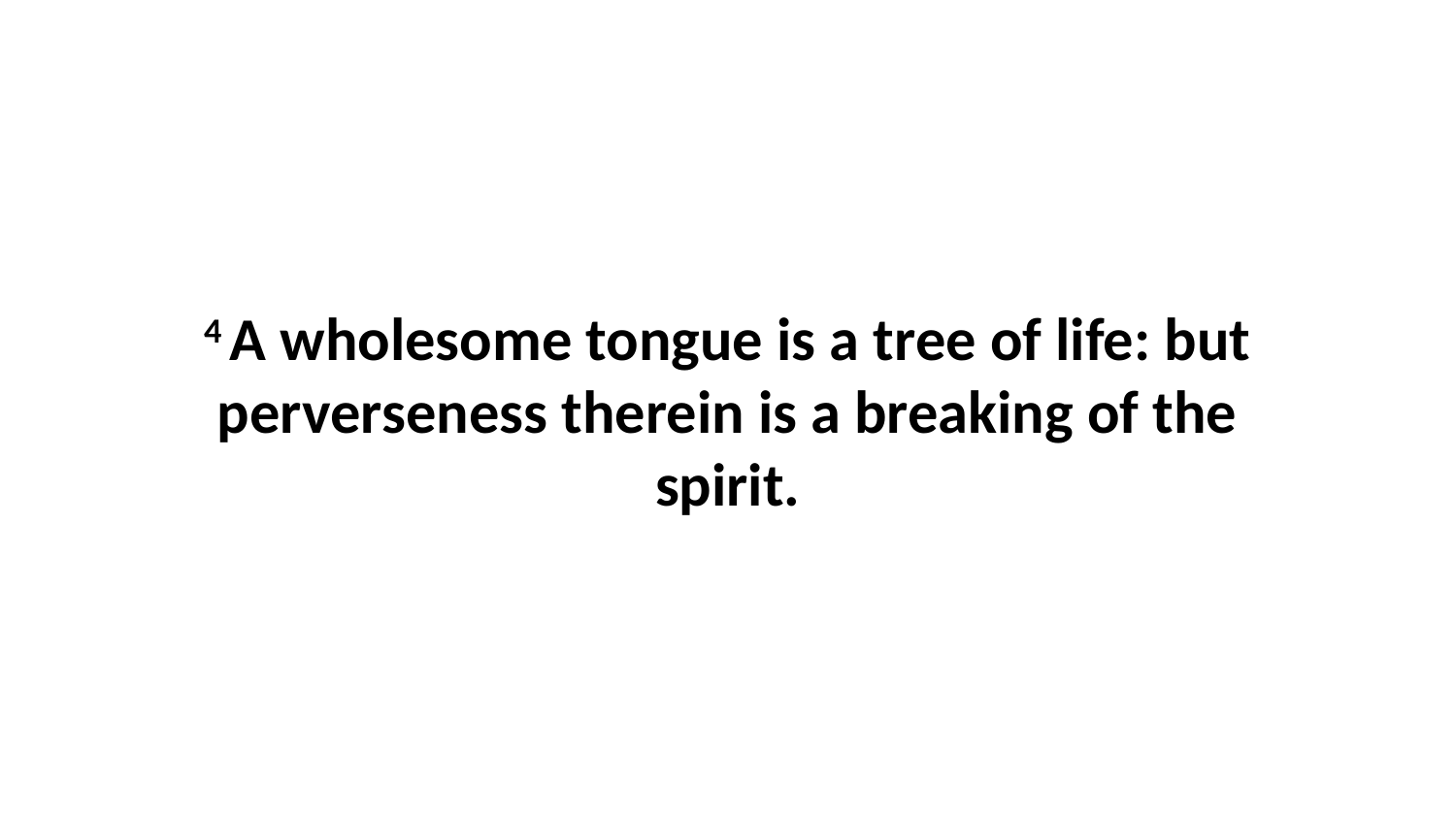

4 A wholesome tongue is a tree of life: but perverseness therein is a breaking of the spirit.